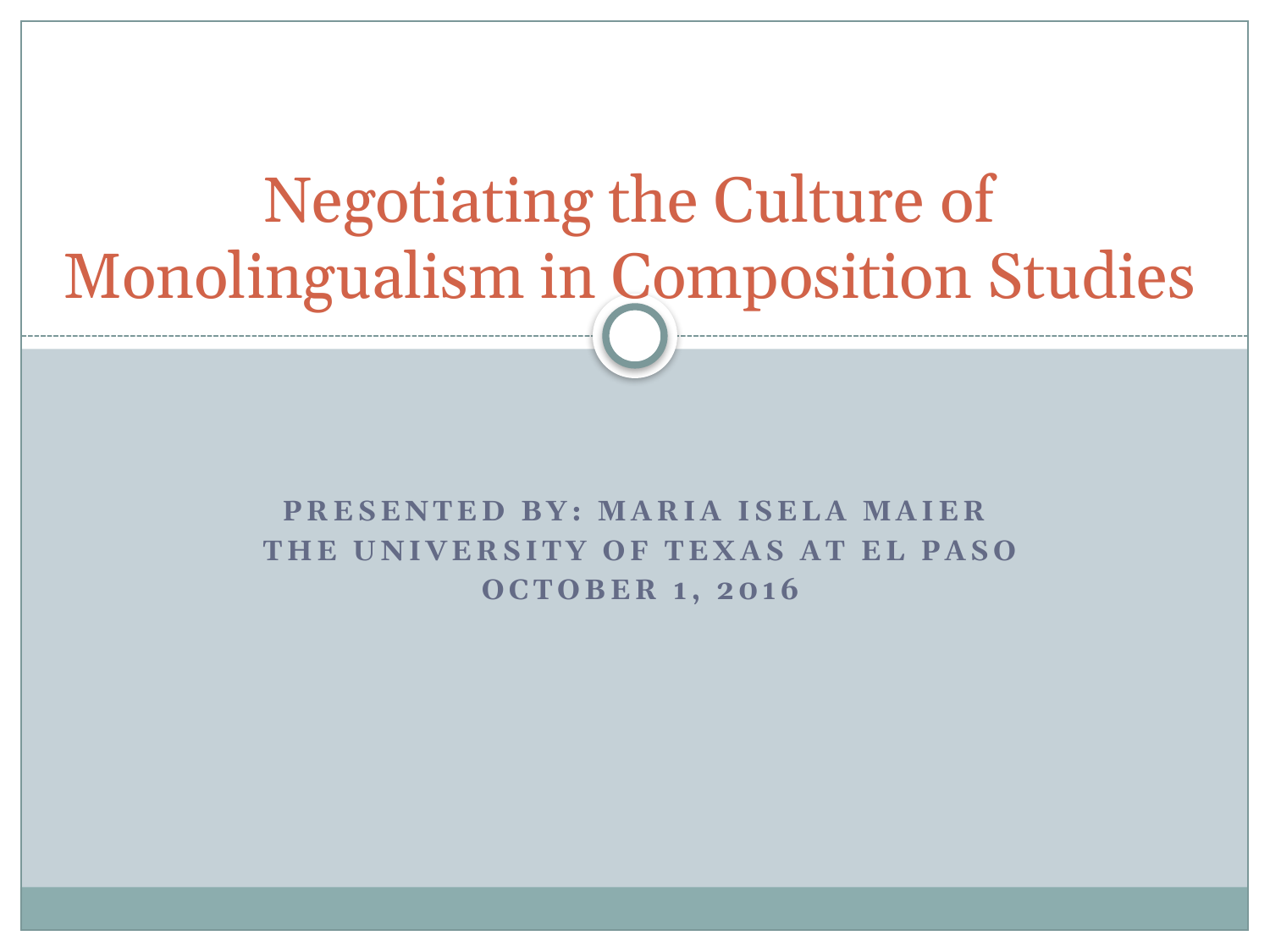

# Negotiating the Culture of Monolingualism in Composition Studies
Presented by: Maria Isela Maier
The University of Texas at El Paso
October 1, 2016